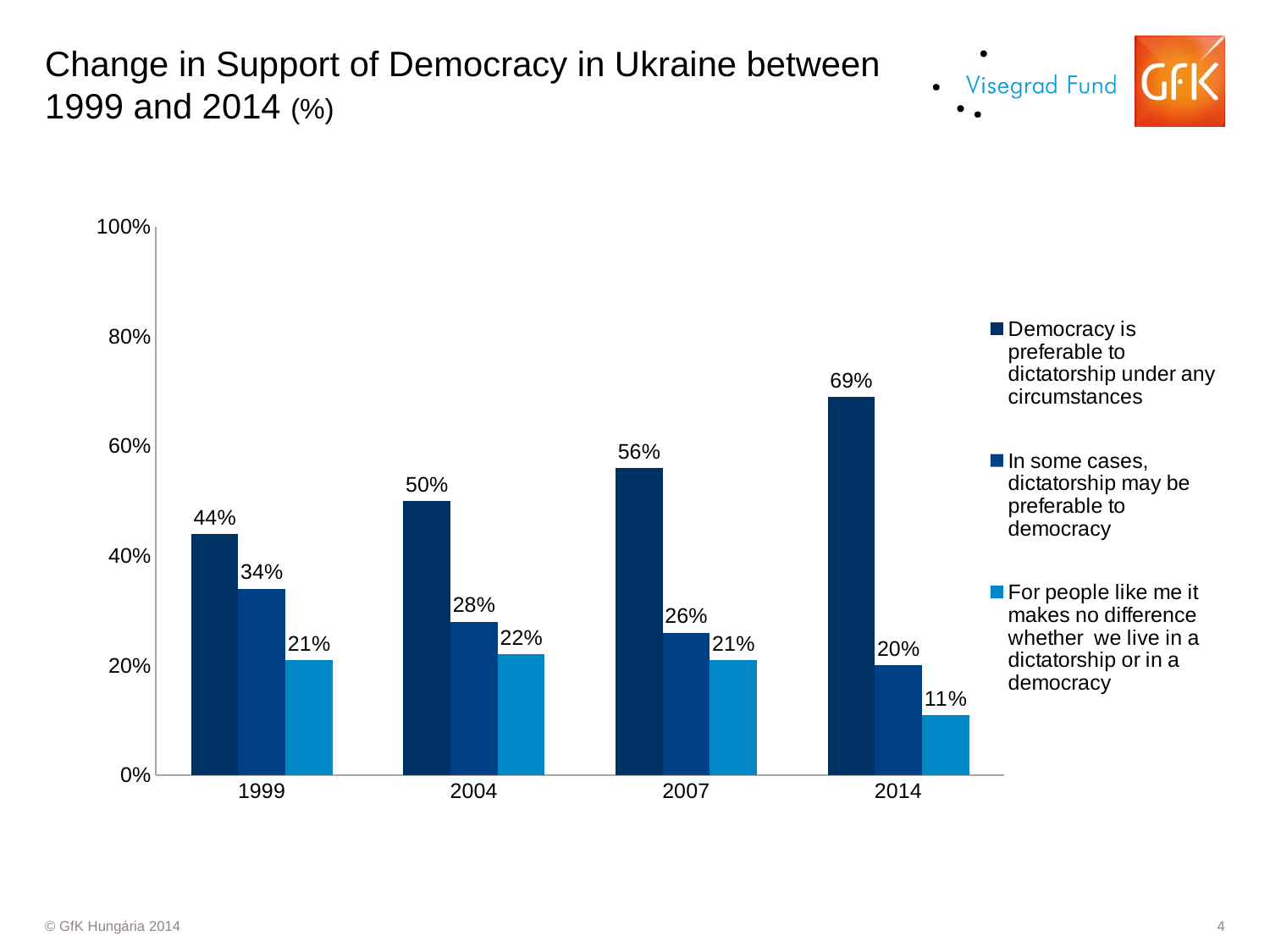

# Change in Support of Democracy in Ukraine between 1999 and 2014 (%)

### Chart

| Category | Democracy is preferable to dictatorship under any circumstances | In some cases, dictatorship may be preferable to democracy | For people like me it makes no difference whether  we live in a dictatorship or in a democracy |
|---|---|---|---|
| 1999 | 0.44 | 0.34 | 0.21 |
| 2004 | 0.5 | 0.28 | 0.22 |
| 2007 | 0.56 | 0.26 | 0.21 |
| 2014 | 0.69 | 0.2 | 0.11 |